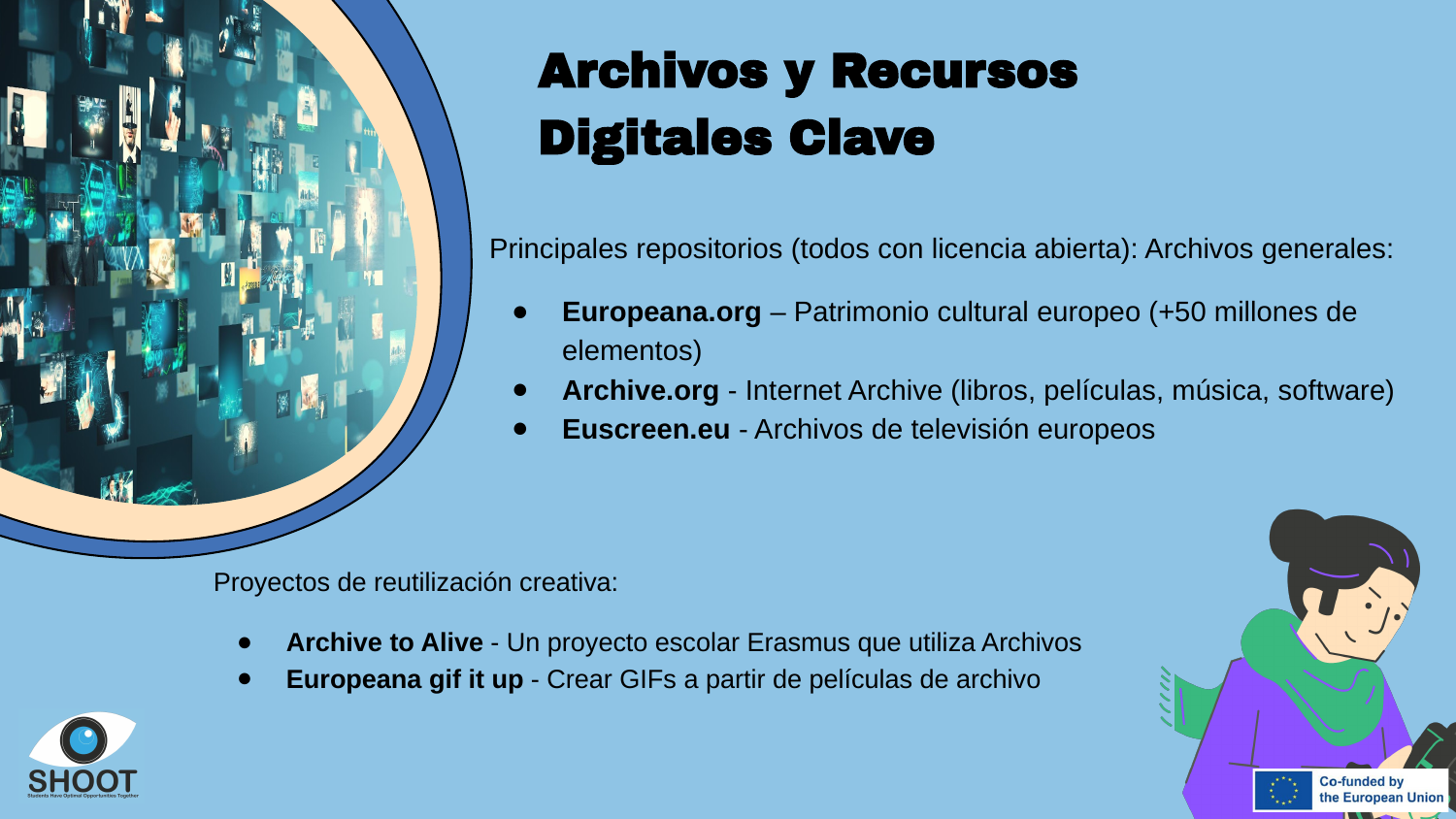

Archivos y Recursos Digitales Clave
Principales repositorios (todos con licencia abierta): Archivos generales:
Europeana.org – Patrimonio cultural europeo (+50 millones de elementos)
Archive.org - Internet Archive (libros, películas, música, software)
Euscreen.eu - Archivos de televisión europeos

Proyectos de reutilización creativa:
Archive to Alive - Un proyecto escolar Erasmus que utiliza Archivos
Europeana gif it up - Crear GIFs a partir de películas de archivo